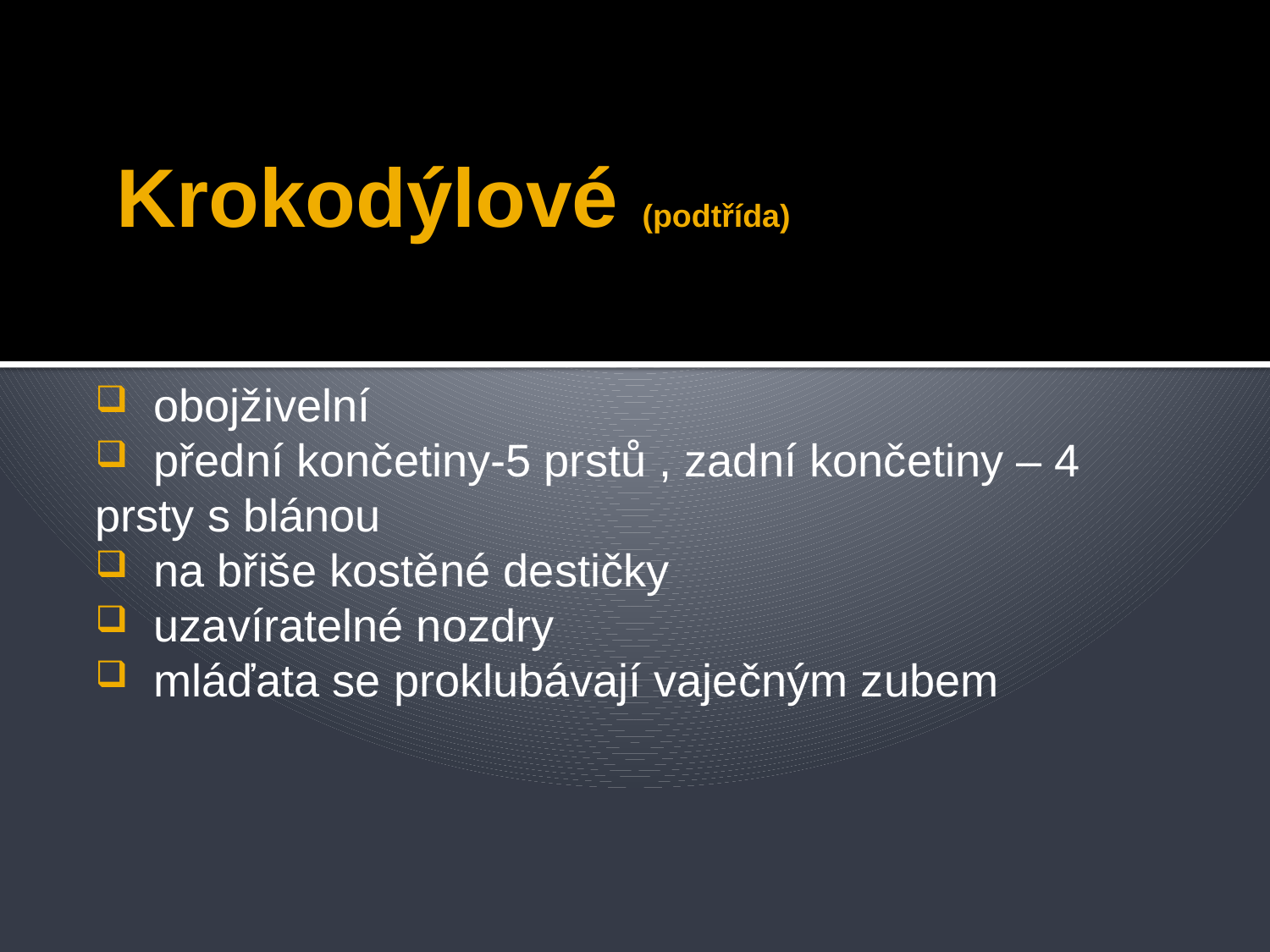

# Krokodýlové (podtřída)
  obojživelní
  přední končetiny-5 prstů , zadní končetiny – 4 prsty s blánou
  na břiše kostěné destičky
  uzavíratelné nozdry
  mláďata se proklubávají vaječným zubem